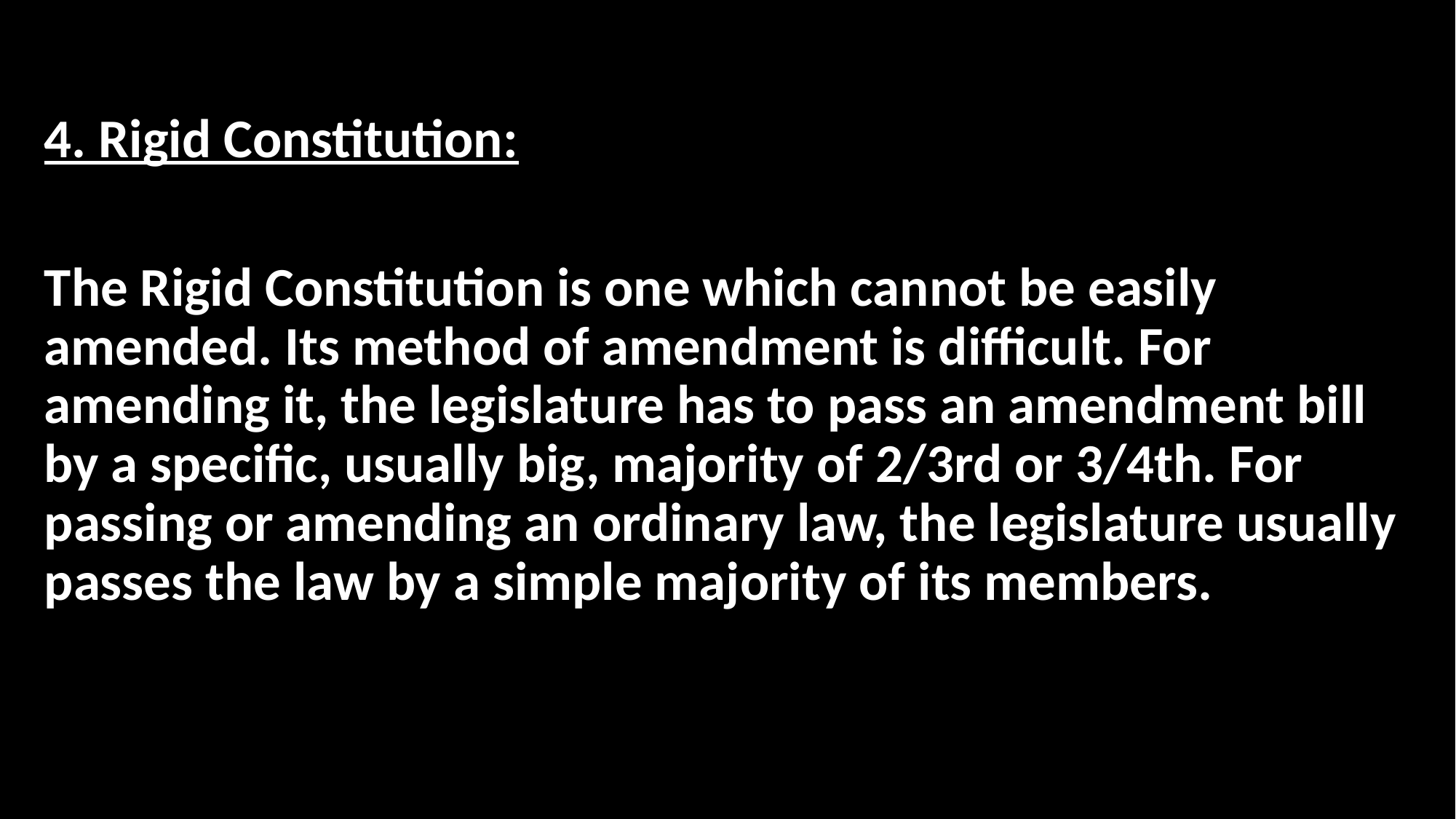

4. Rigid Constitution:

The Rigid Constitution is one which cannot be easily amended. Its method of amendment is difficult. For amending it, the legislature has to pass an amendment bill by a specific, usually big, majority of 2/3rd or 3/4th. For passing or amending an ordinary law, the legislature usually passes the law by a simple majority of its members.